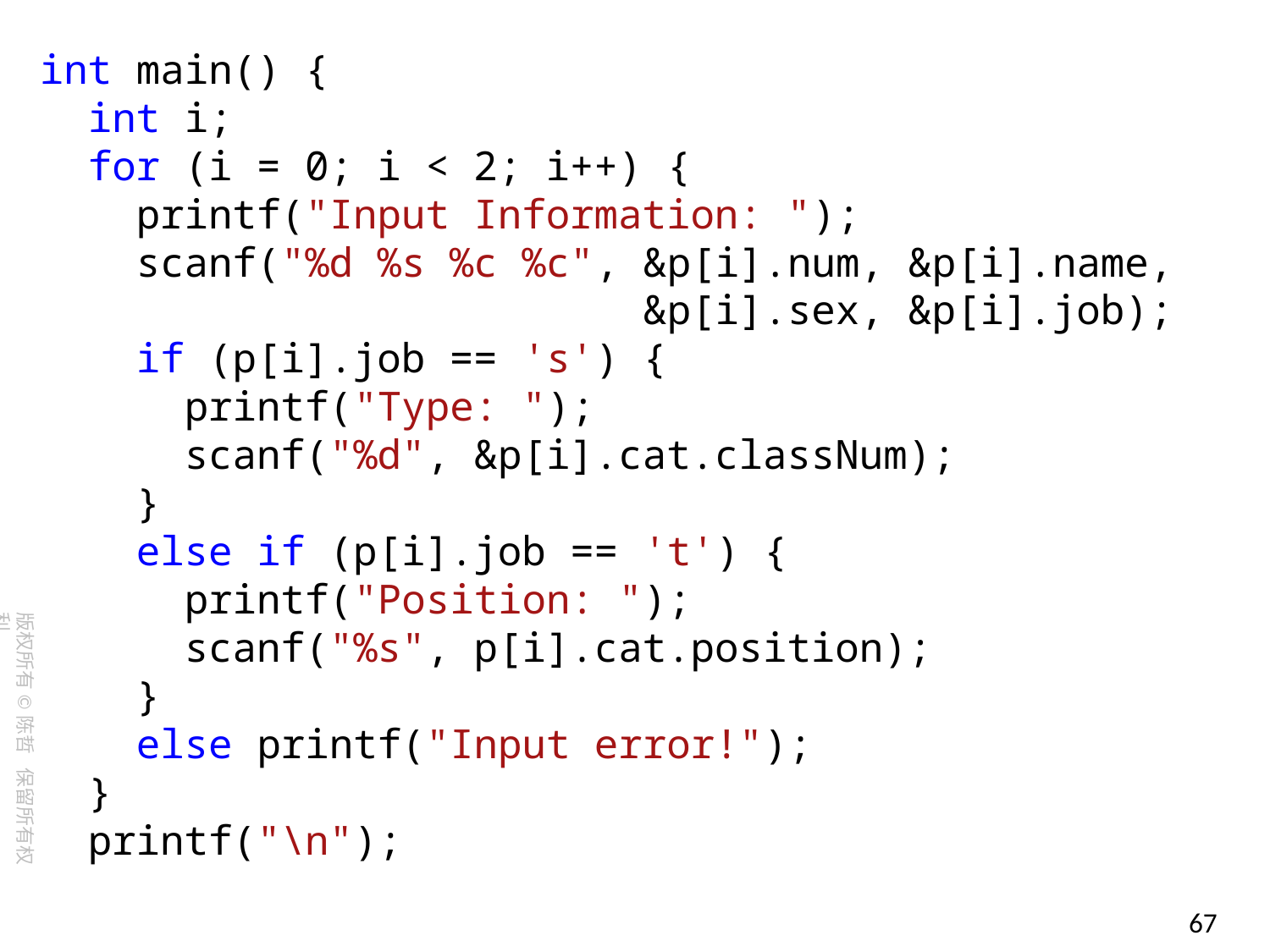

int main() {
  int i;
  for (i = 0; i < 2; i++) {
    printf("Input Information: ");
    scanf("%d %s %c %c", &p[i].num, &p[i].name,
                         &p[i].sex, &p[i].job);
    if (p[i].job == 's') {
      printf("Type: ");
      scanf("%d", &p[i].cat.classNum);
    }
    else if (p[i].job == 't') {
      printf("Position: ");
      scanf("%s", p[i].cat.position);
    }
    else printf("Input error!");
  }
  printf("\n");
67